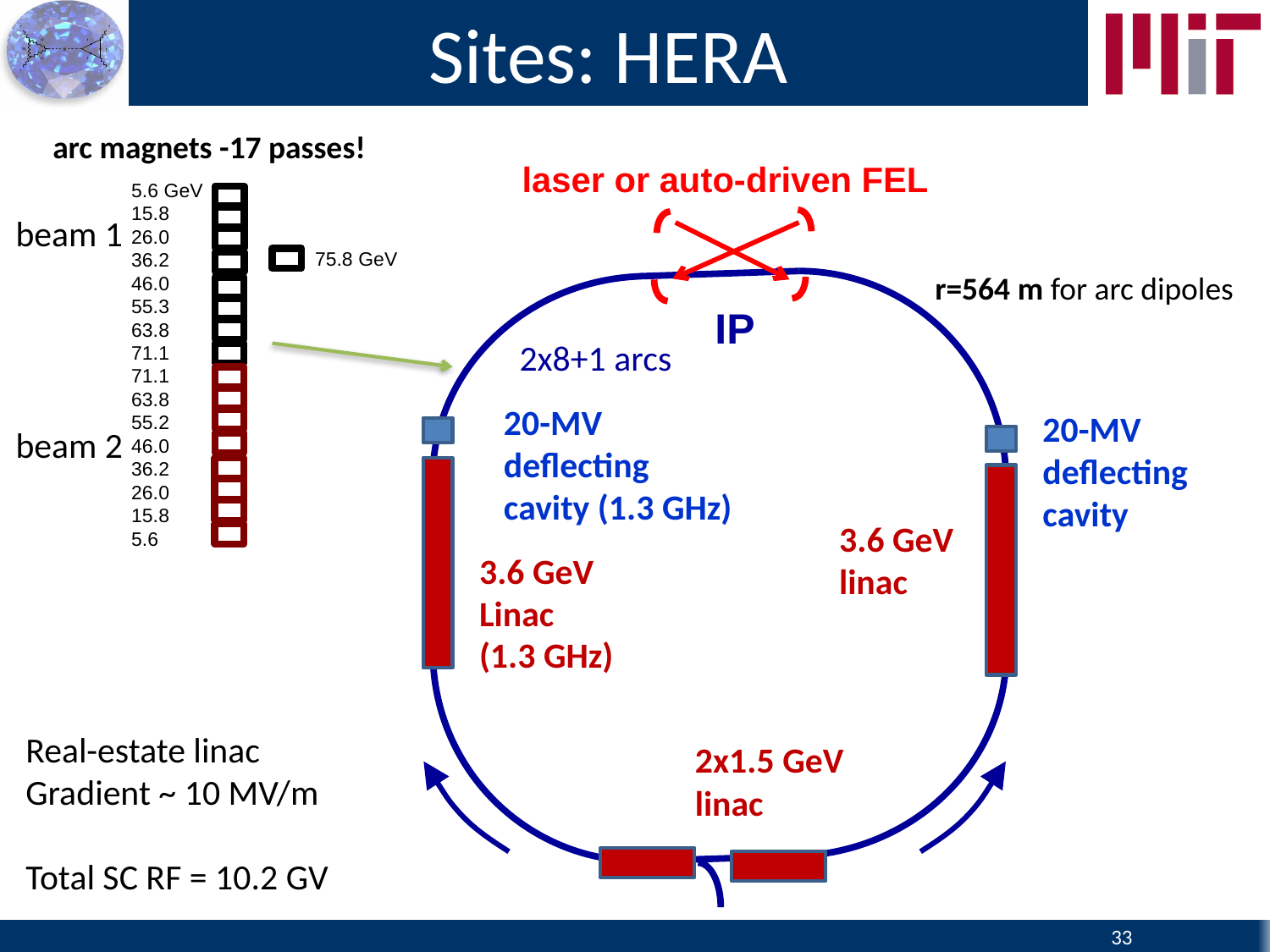

# Sites: HERA
arc magnets -17 passes!
laser or auto-driven FEL
5.6 GeV
15.8
26.0
36.2
46.0
55.3
63.8
71.1
71.1
63.8
55.2
46.0
36.2
26.0
15.8
5.6

beam 1

beam 2

75.8 GeV

r=564 m for arc dipoles

IP
2x8+1 arcs

20-MV
deflecting
cavity (1.3 GHz)
20-MV
deflecting
cavity

3.6 GeV
linac
3.6 GeV
Linac
(1.3 GHz)
Real-estate linac
Gradient ~ 10 MV/m

Total SC RF = 10.2 GV

2x1.5 GeV
linac

33